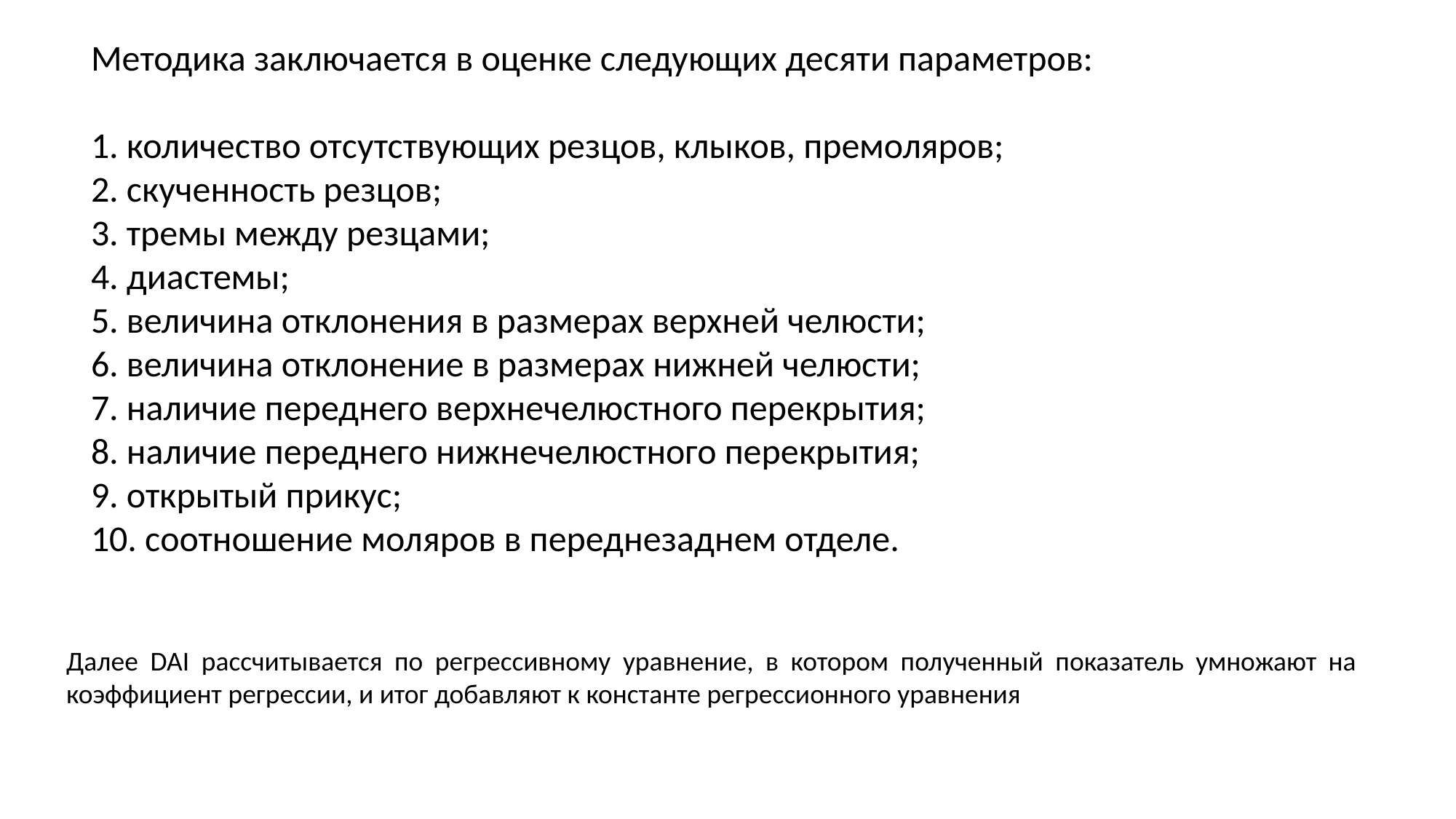

Методика заключается в оценке следующих десяти параметров:

1. количество отсутствующих резцов, клыков, премоляров;
2. скученность резцов;
3. тремы между резцами;
4. диастемы;
5. величина отклонения в размерах верхней челюсти;
6. величина отклонение в размерах нижней челюсти;
7. наличие переднего верхнечелюстного перекрытия;
8. наличие переднего нижнечелюстного перекрытия;
9. открытый прикус;
10. соотношение моляров в переднезаднем отделе.
Далее DAI рассчитывается по регрессивному уравнение, в котором полученный показатель умножают на коэффициент регрессии, и итог добавляют к константе регрессионного уравнения